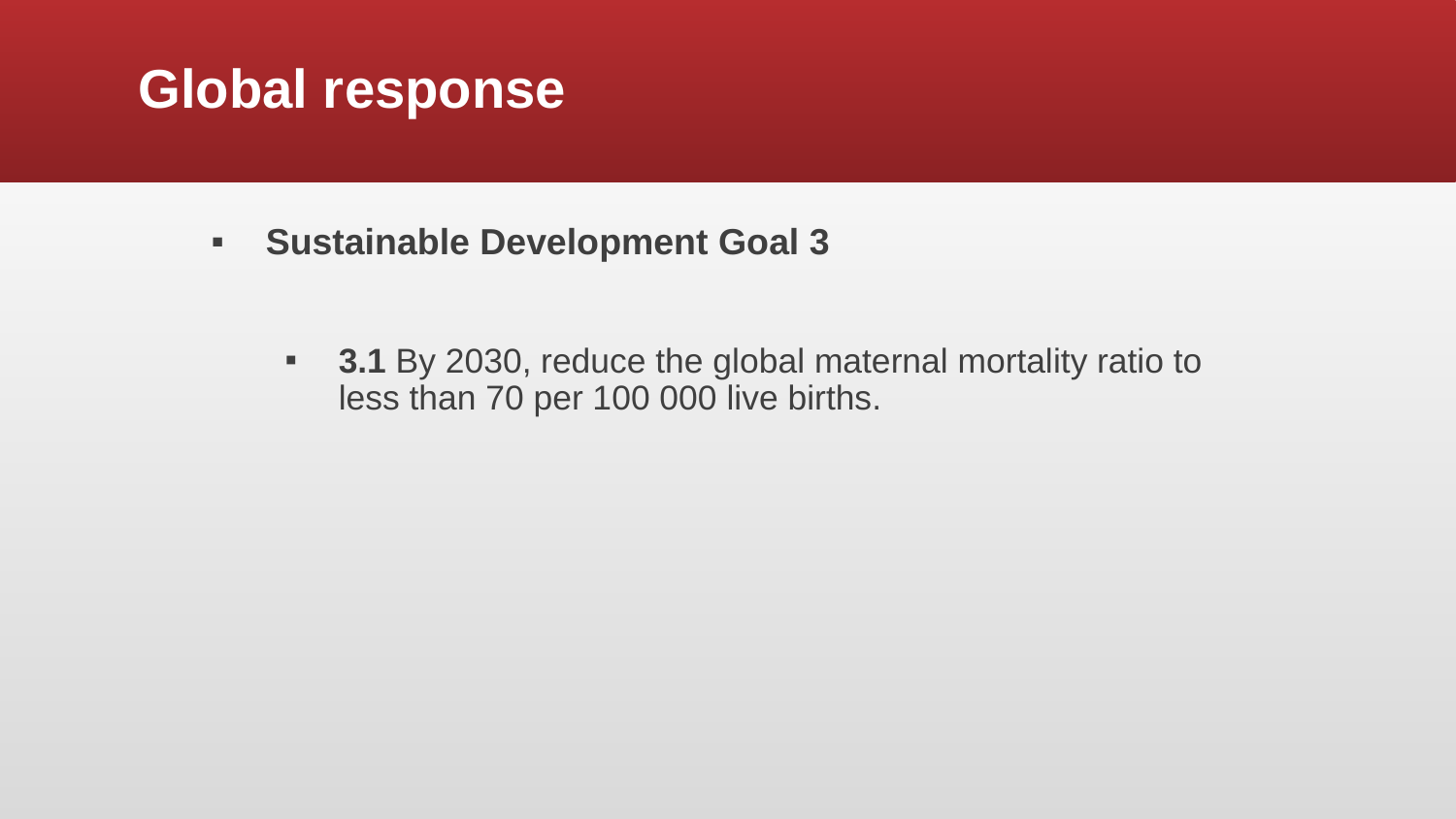

# Global response
Sustainable Development Goal 3

3.1 By 2030, reduce the global maternal mortality ratio to less than 70 per 100 000 live births.